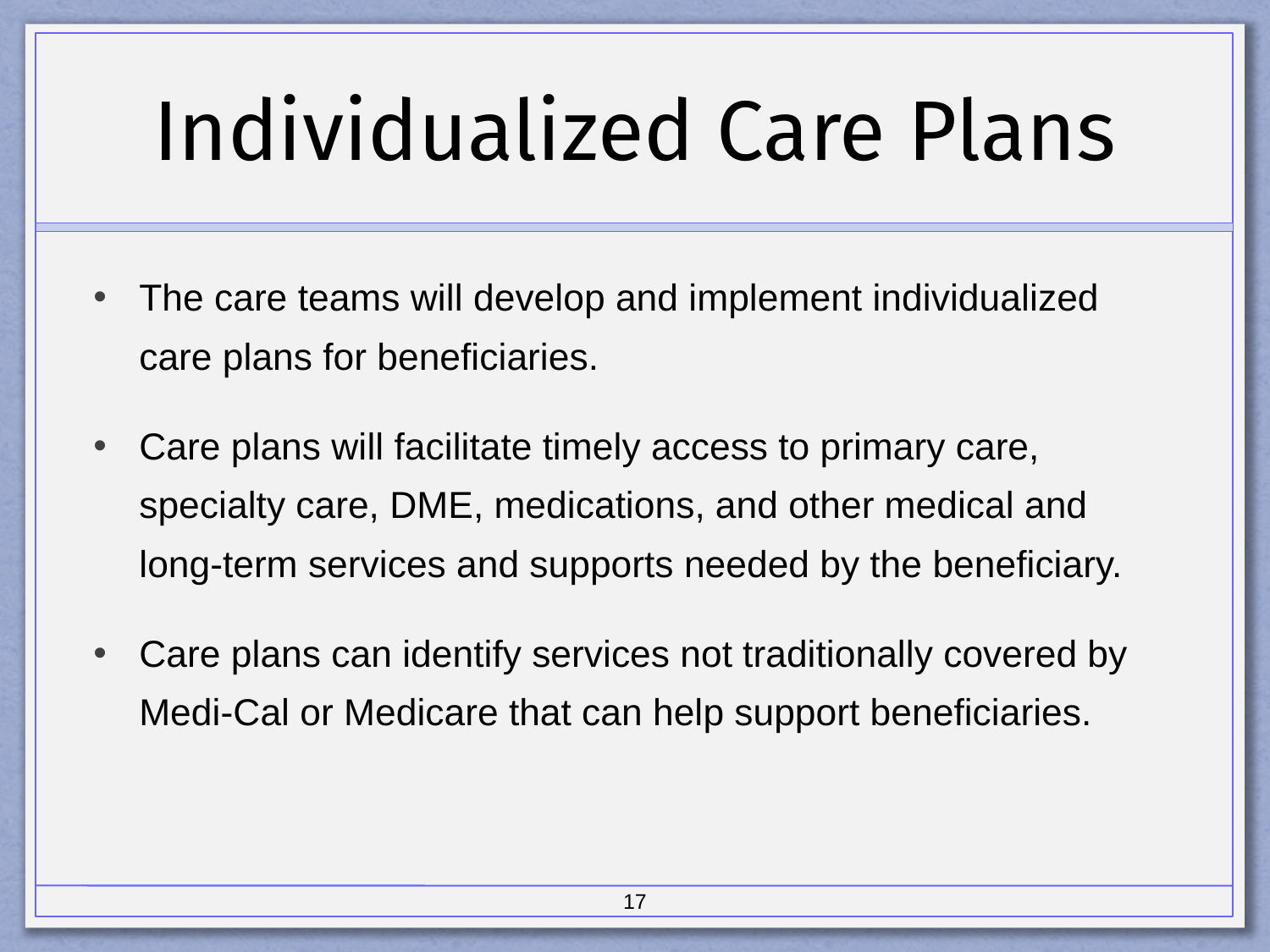

# Individualized Care Plans
The care teams will develop and implement individualized care plans for beneficiaries.
Care plans will facilitate timely access to primary care, specialty care, DME, medications, and other medical and long-term services and supports needed by the beneficiary.
Care plans can identify services not traditionally covered by Medi-Cal or Medicare that can help support beneficiaries.

17